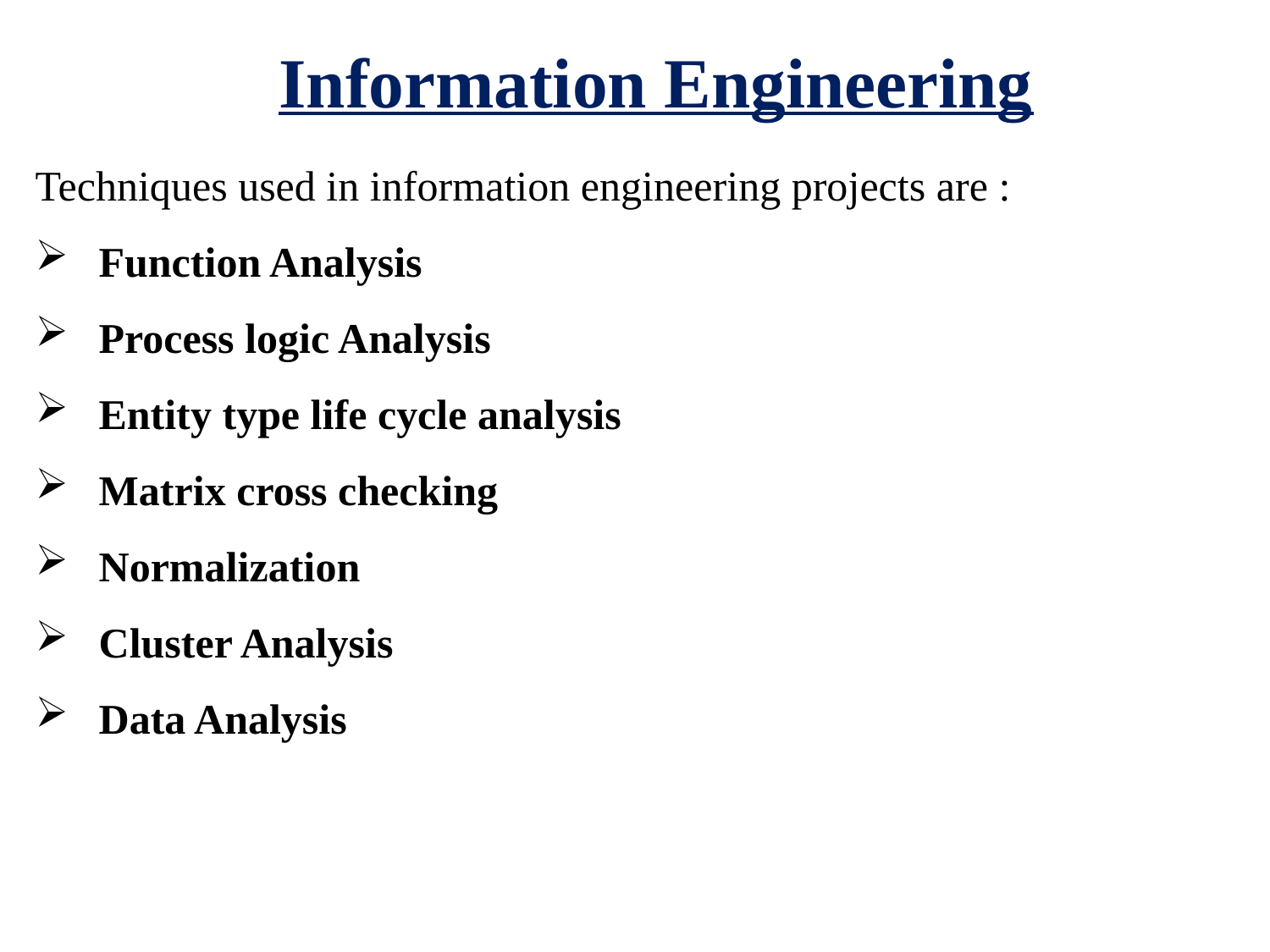

# Information Engineering
Techniques used in information engineering projects are :
Function Analysis
Process logic Analysis
Entity type life cycle analysis
Matrix cross checking
Normalization
Cluster Analysis
Data Analysis